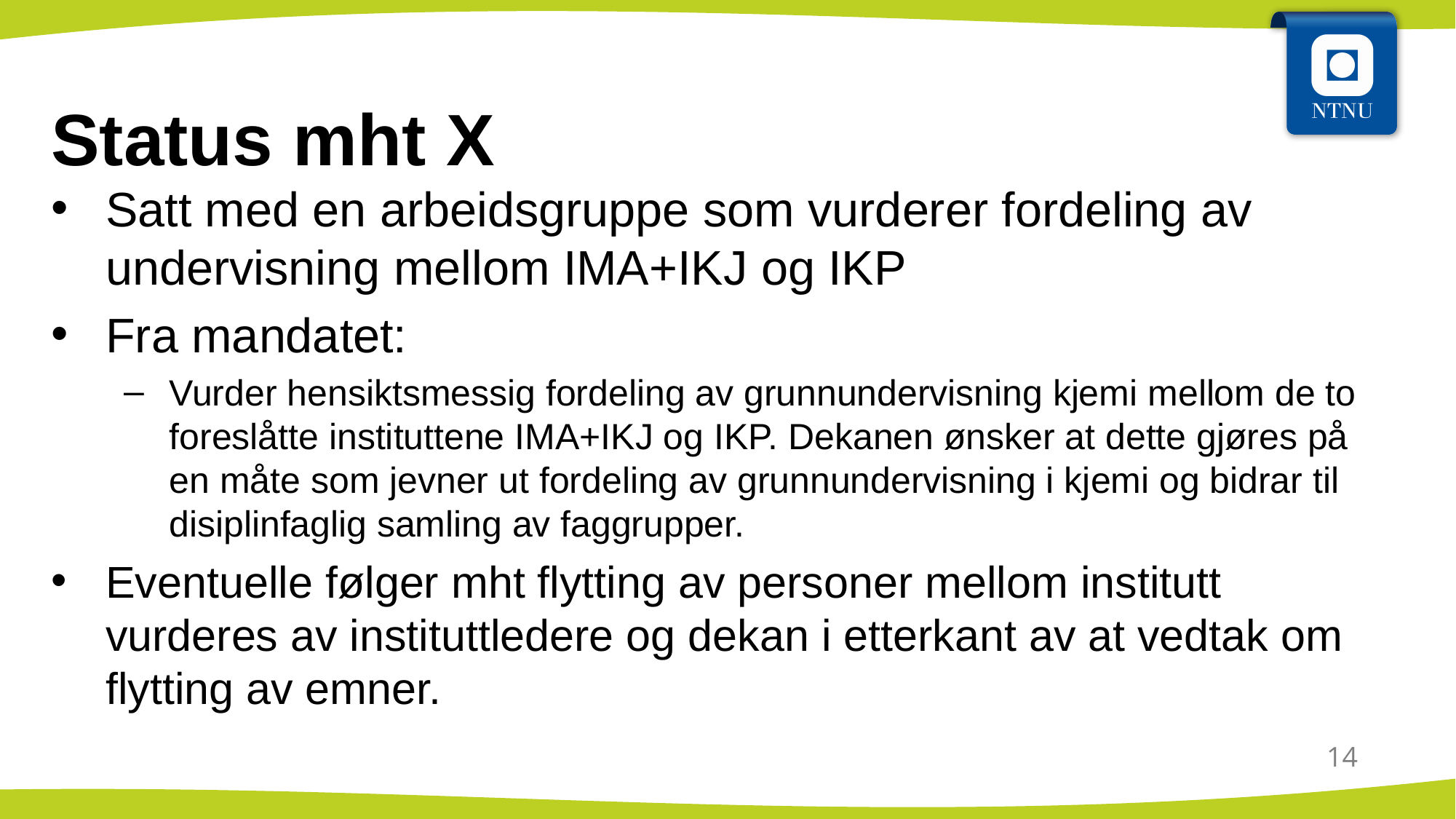

# Status mht X
Satt med en arbeidsgruppe som vurderer fordeling av undervisning mellom IMA+IKJ og IKP
Fra mandatet:
Vurder hensiktsmessig fordeling av grunnundervisning kjemi mellom de to foreslåtte instituttene IMA+IKJ og IKP. Dekanen ønsker at dette gjøres på en måte som jevner ut fordeling av grunnundervisning i kjemi og bidrar til disiplinfaglig samling av faggrupper.
Eventuelle følger mht flytting av personer mellom institutt vurderes av instituttledere og dekan i etterkant av at vedtak om flytting av emner.